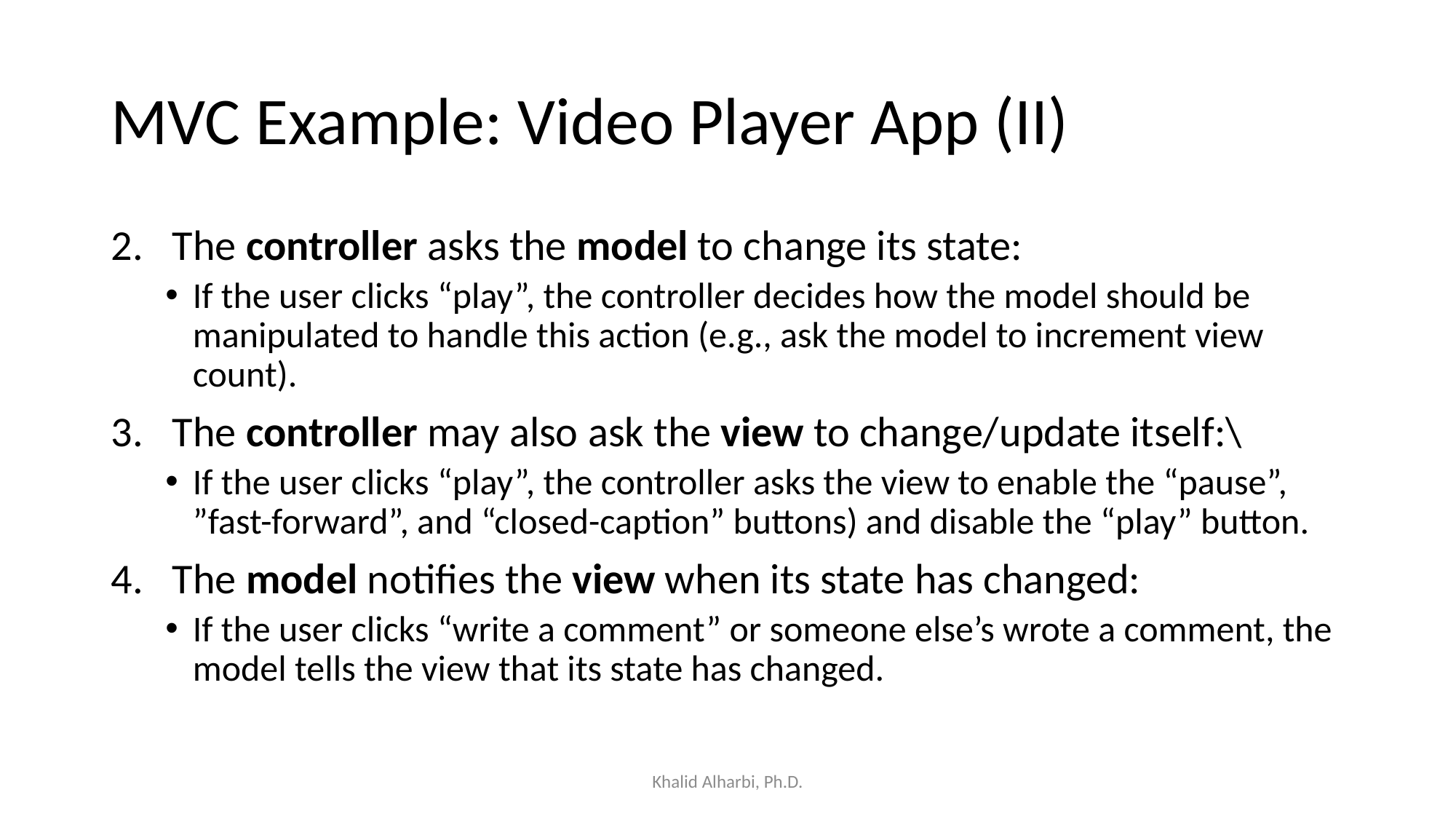

# MVC Example: Video Player App (II)
The controller asks the model to change its state:
If the user clicks “play”, the controller decides how the model should be manipulated to handle this action (e.g., ask the model to increment view count).
The controller may also ask the view to change/update itself:\
If the user clicks “play”, the controller asks the view to enable the “pause”, ”fast-forward”, and “closed-caption” buttons) and disable the “play” button.
The model notifies the view when its state has changed:
If the user clicks “write a comment” or someone else’s wrote a comment, the model tells the view that its state has changed.

Khalid Alharbi, Ph.D.